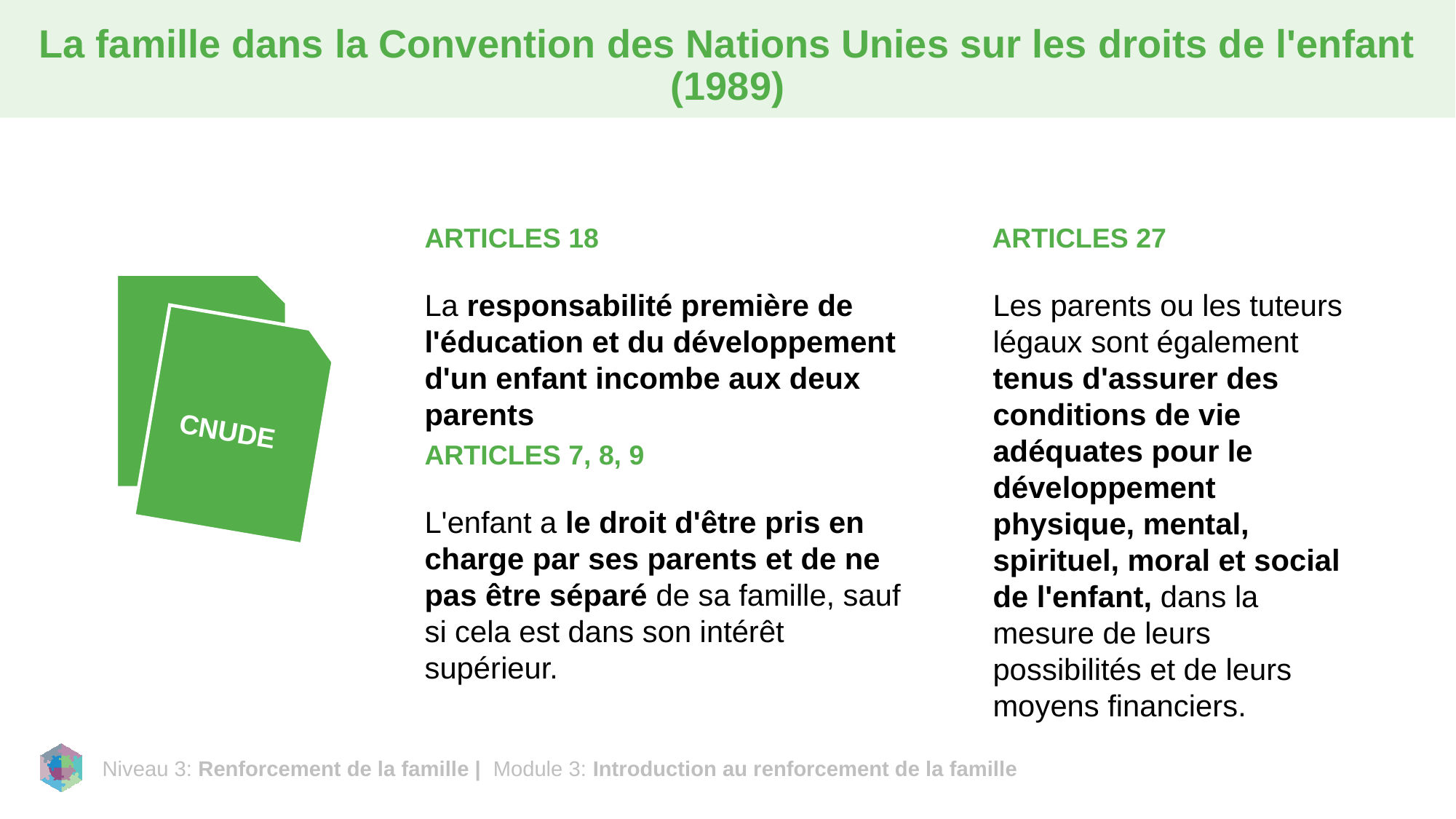

# La famille dans la Convention des Nations Unies sur les droits de l'enfant (1989)
ARTICLES 18
ARTICLES 27

CNUDE
La responsabilité première de l'éducation et du développement d'un enfant incombe aux deux parents
Les parents ou les tuteurs légaux sont également tenus d'assurer des conditions de vie adéquates pour le développement physique, mental, spirituel, moral et social de l'enfant, dans la mesure de leurs possibilités et de leurs moyens financiers.
ARTICLES 7, 8, 9
L'enfant a le droit d'être pris en charge par ses parents et de ne pas être séparé de sa famille, sauf si cela est dans son intérêt supérieur.